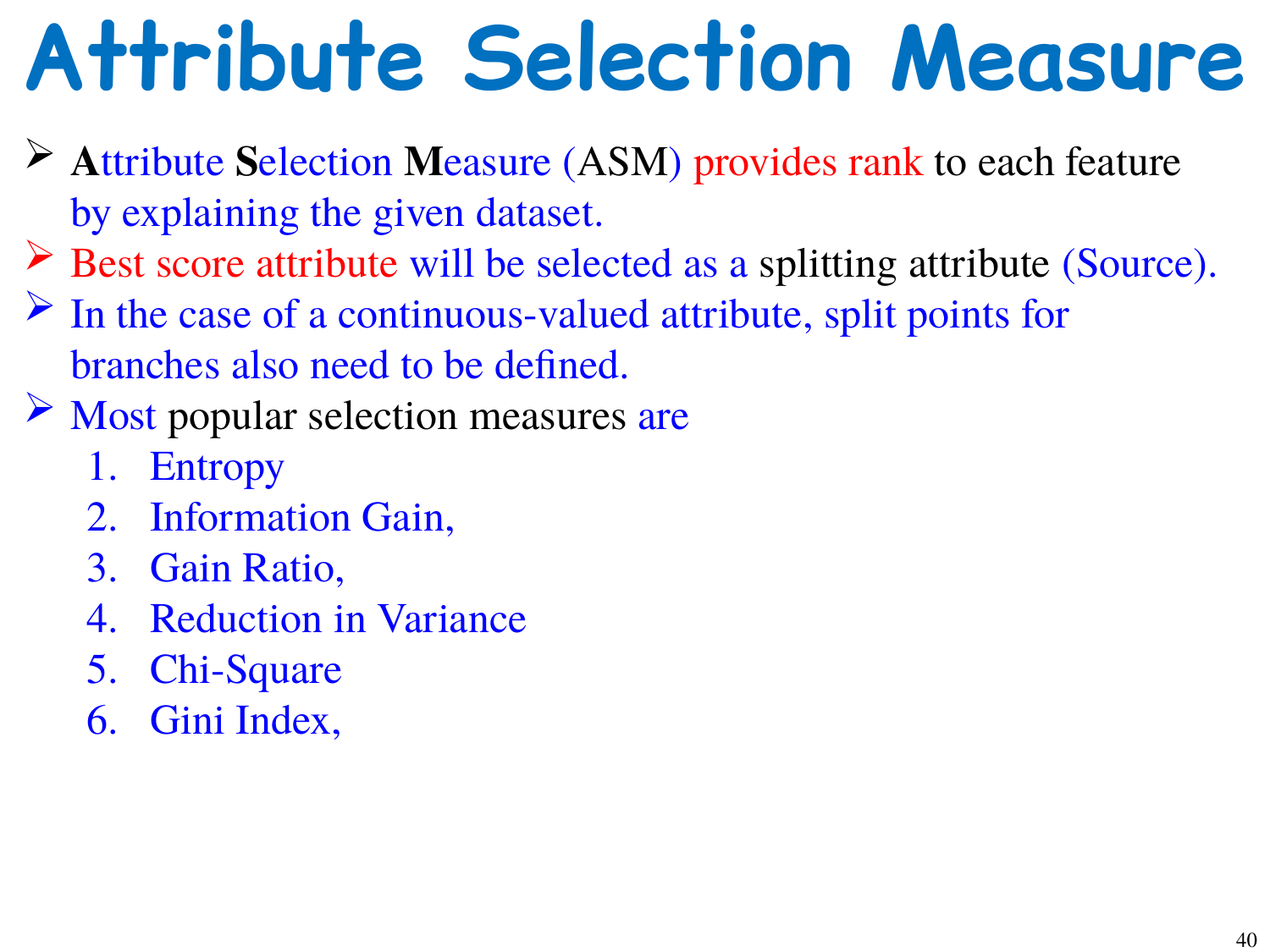

# Attribute Selection Measure
Attribute Selection Measure (ASM) provides rank to each feature by explaining the given dataset.
Best score attribute will be selected as a splitting attribute (Source).
In the case of a continuous-valued attribute, split points for branches also need to be defined.
Most popular selection measures are
Entropy
Information Gain,
Gain Ratio,
Reduction in Variance
Chi-Square
Gini Index,

40